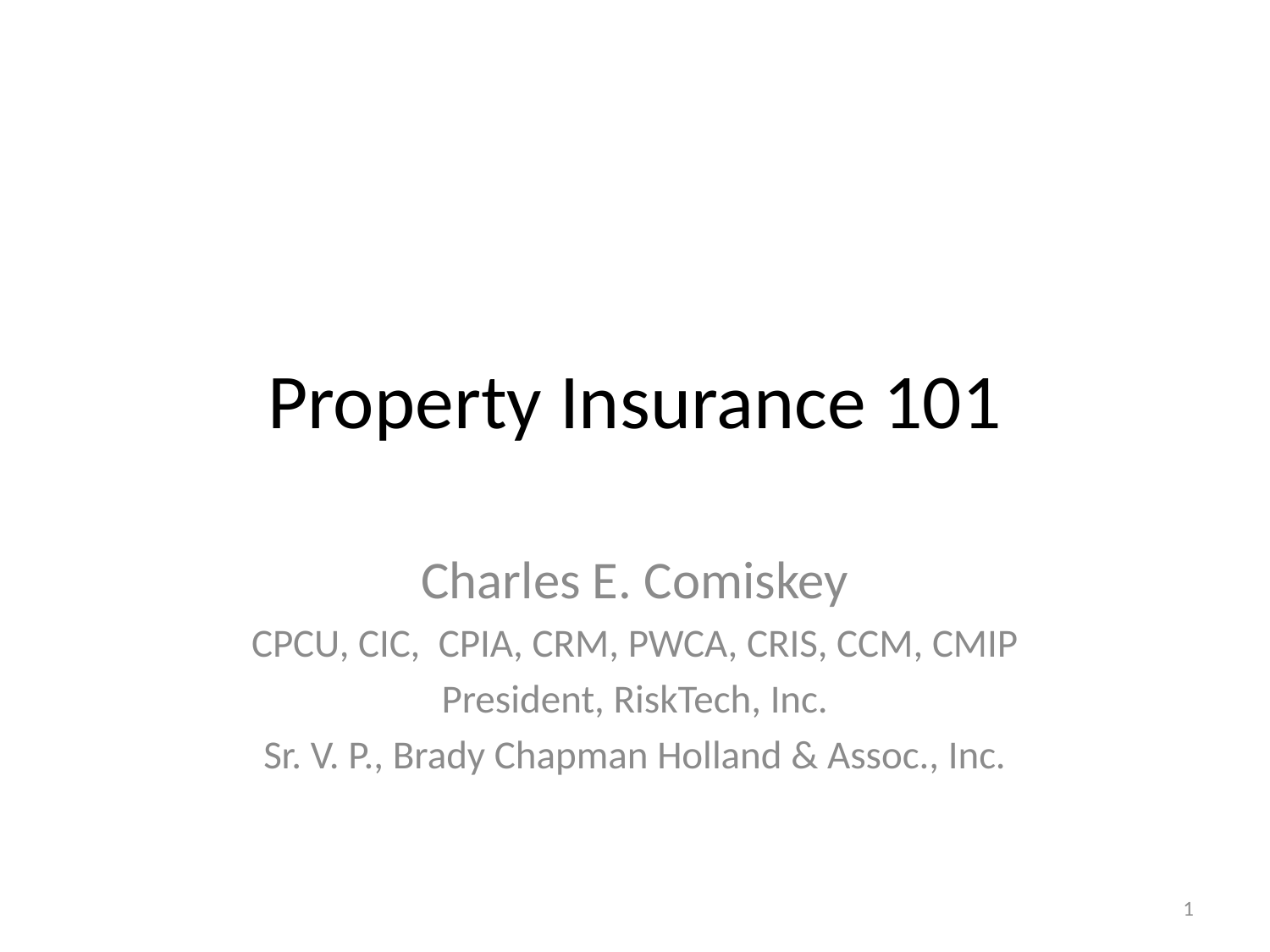

# Property Insurance 101
Charles E. Comiskey
CPCU, CIC,  CPIA, CRM, PWCA, CRIS, CCM, CMIP
President, RiskTech, Inc.
Sr. V. P., Brady Chapman Holland & Assoc., Inc.

1